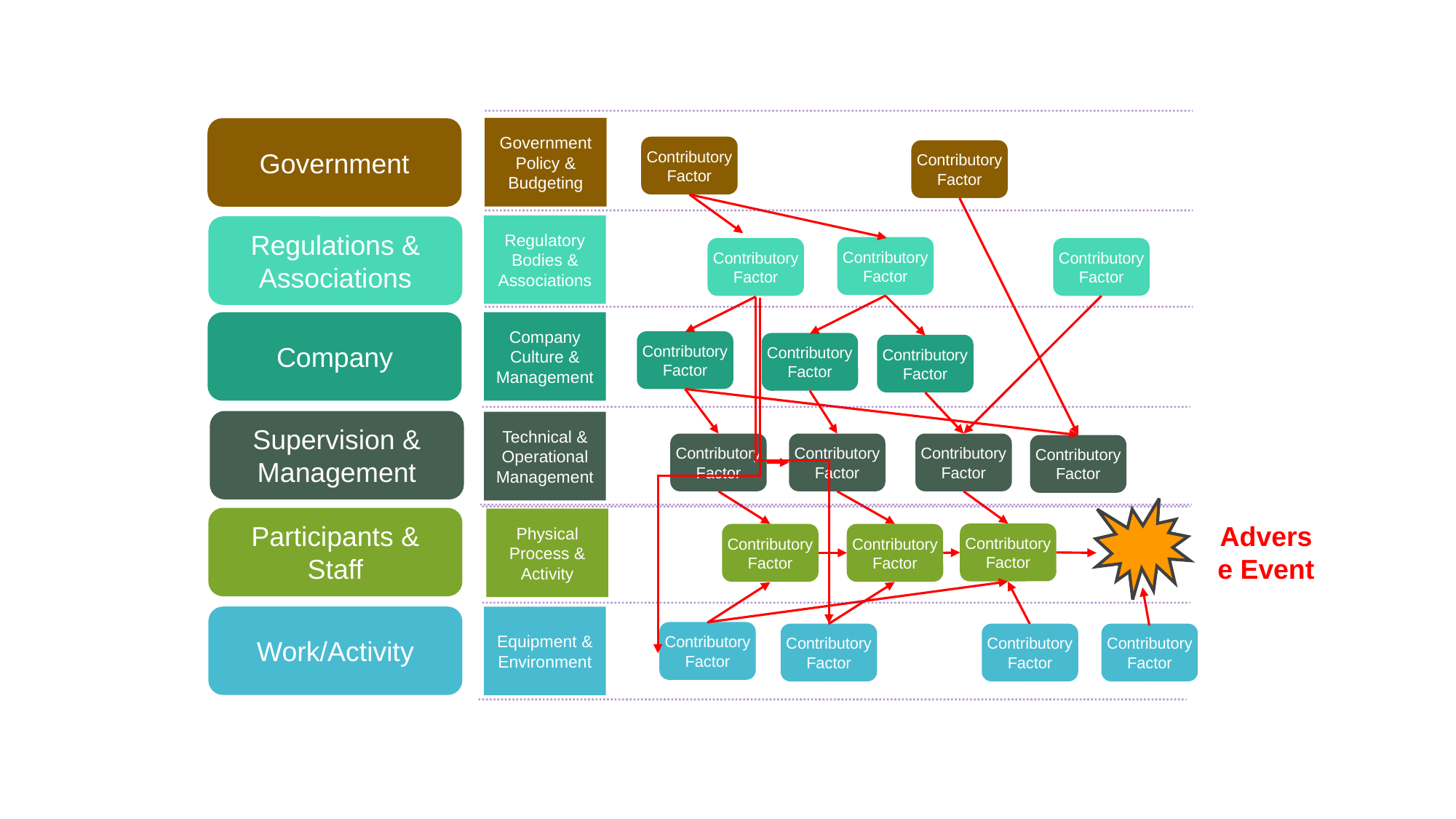

Government Policy & Budgeting
Government
Contributory Factor
Contributory Factor
Regulatory Bodies & Associations
Regulations & Associations
Contributory Factor
Contributory Factor
Contributory Factor
Company Culture & Management
Company
Contributory Factor
Contributory Factor
Contributory Factor
Supervision & Management
Technical & Operational Management
Contributory Factor
Contributory Factor
Contributory Factor
Contributory Factor

Adverse Event
Participants & Staff
Physical Process & Activity
Contributory Factor
Contributory Factor
Contributory Factor
Work/Activity
Equipment & Environment
Contributory Factor
Contributory Factor
Contributory Factor
Contributory Factor